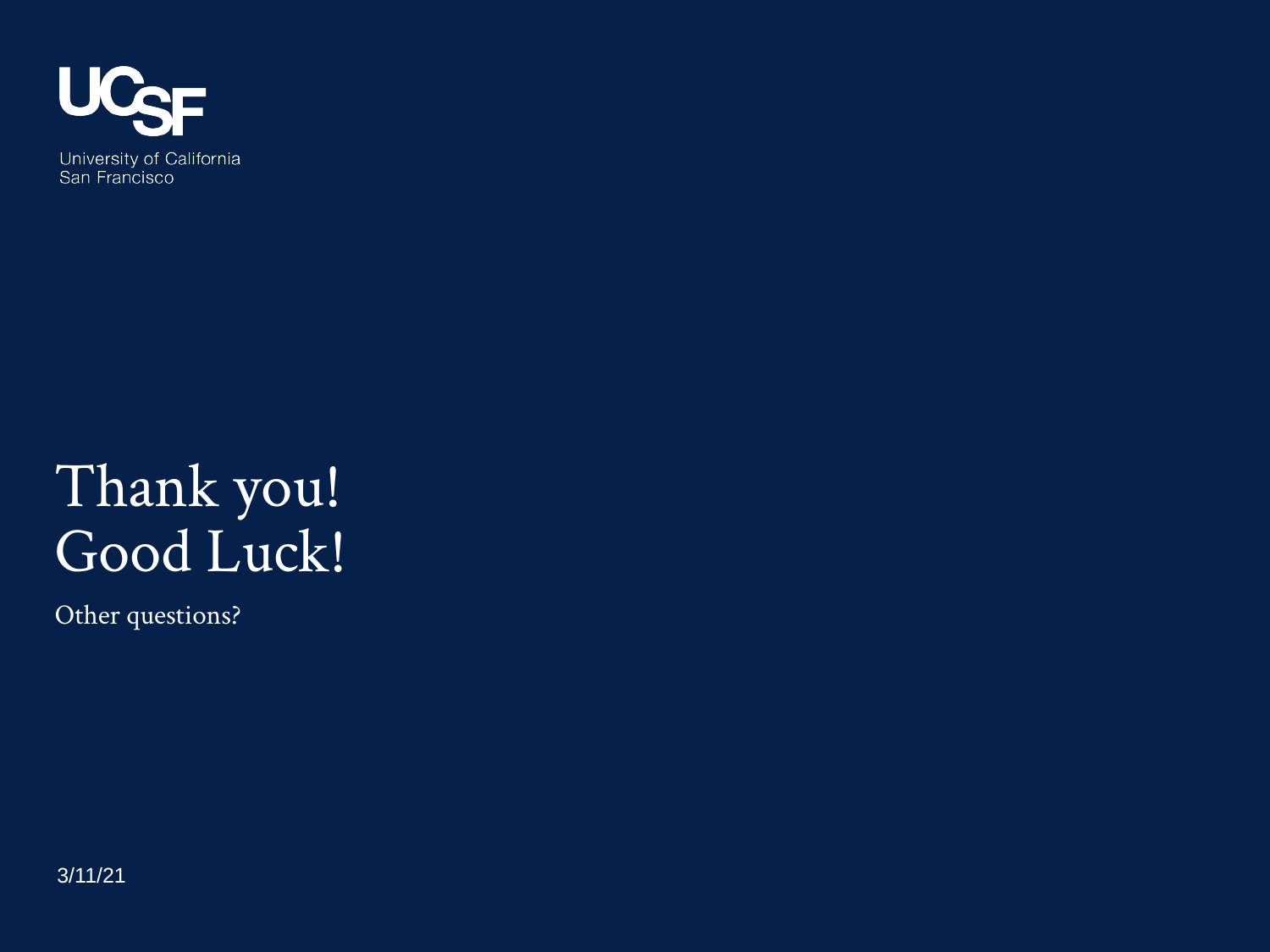

# Thank you! Good Luck!
Other questions?
3/11/21